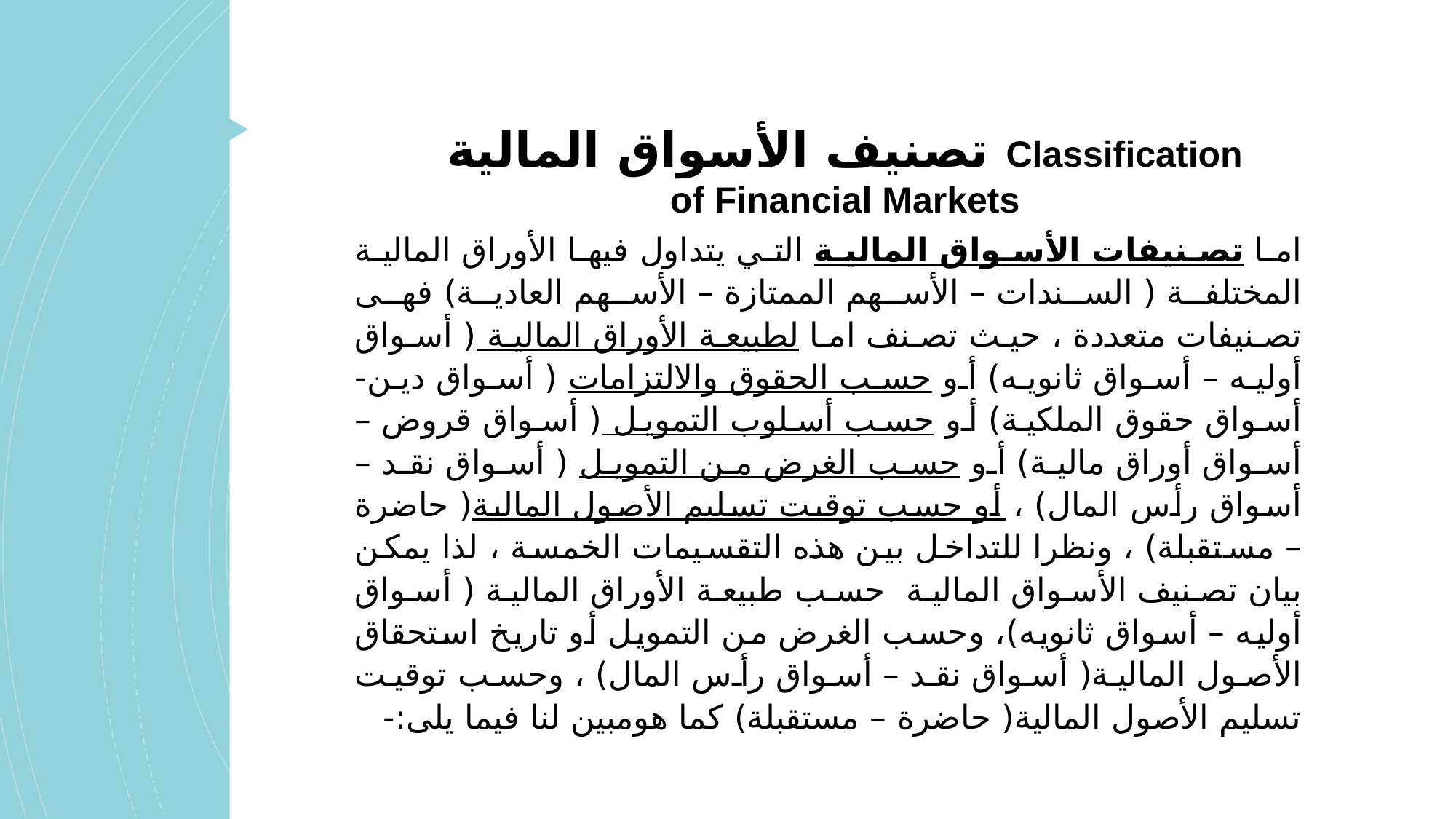

#
تصنيف الأسواق المالية Classification of Financial Markets

اما تصنيفات الأسواق المالية التي يتداول فيها الأوراق المالية المختلفة ( السندات – الأسهم الممتازة – الأسهم العادية) فهى تصنيفات متعددة ، حيث تصنف اما لطبيعة الأوراق المالية ( أسواق أوليه – أسواق ثانويه) أو حسب الحقوق والالتزامات ( أسواق دين- أسواق حقوق الملكية) أو حسب أسلوب التمويل ( أسواق قروض – أسواق أوراق مالية) أو حسب الغرض من التمويل ( أسواق نقد – أسواق رأس المال) ، أو حسب توقيت تسليم الأصول المالية( حاضرة – مستقبلة) ، ونظرا للتداخل بين هذه التقسيمات الخمسة ، لذا يمكن بيان تصنيف الأسواق المالية  حسب طبيعة الأوراق المالية ( أسواق أوليه – أسواق ثانويه)، وحسب الغرض من التمويل أو تاريخ استحقاق الأصول المالية( أسواق نقد – أسواق رأس المال) ، وحسب توقيت تسليم الأصول المالية( حاضرة – مستقبلة) كما هومبين لنا فيما يلى:-